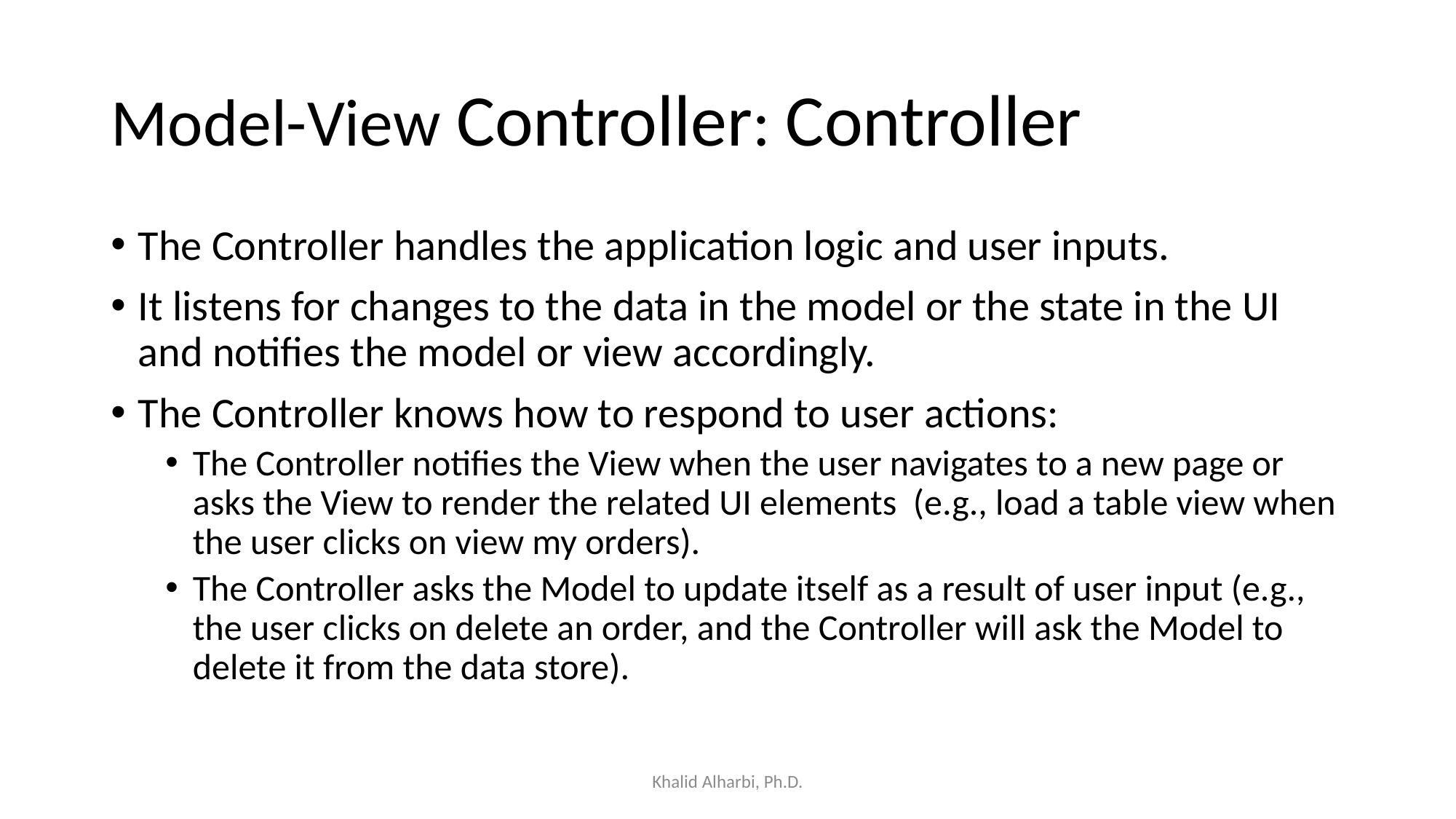

# Model-View Controller: Controller
The Controller handles the application logic and user inputs.
It listens for changes to the data in the model or the state in the UI and notifies the model or view accordingly.
The Controller knows how to respond to user actions:
The Controller notifies the View when the user navigates to a new page or asks the View to render the related UI elements  (e.g., load a table view when the user clicks on view my orders).
The Controller asks the Model to update itself as a result of user input (e.g., the user clicks on delete an order, and the Controller will ask the Model to delete it from the data store).

Khalid Alharbi, Ph.D.